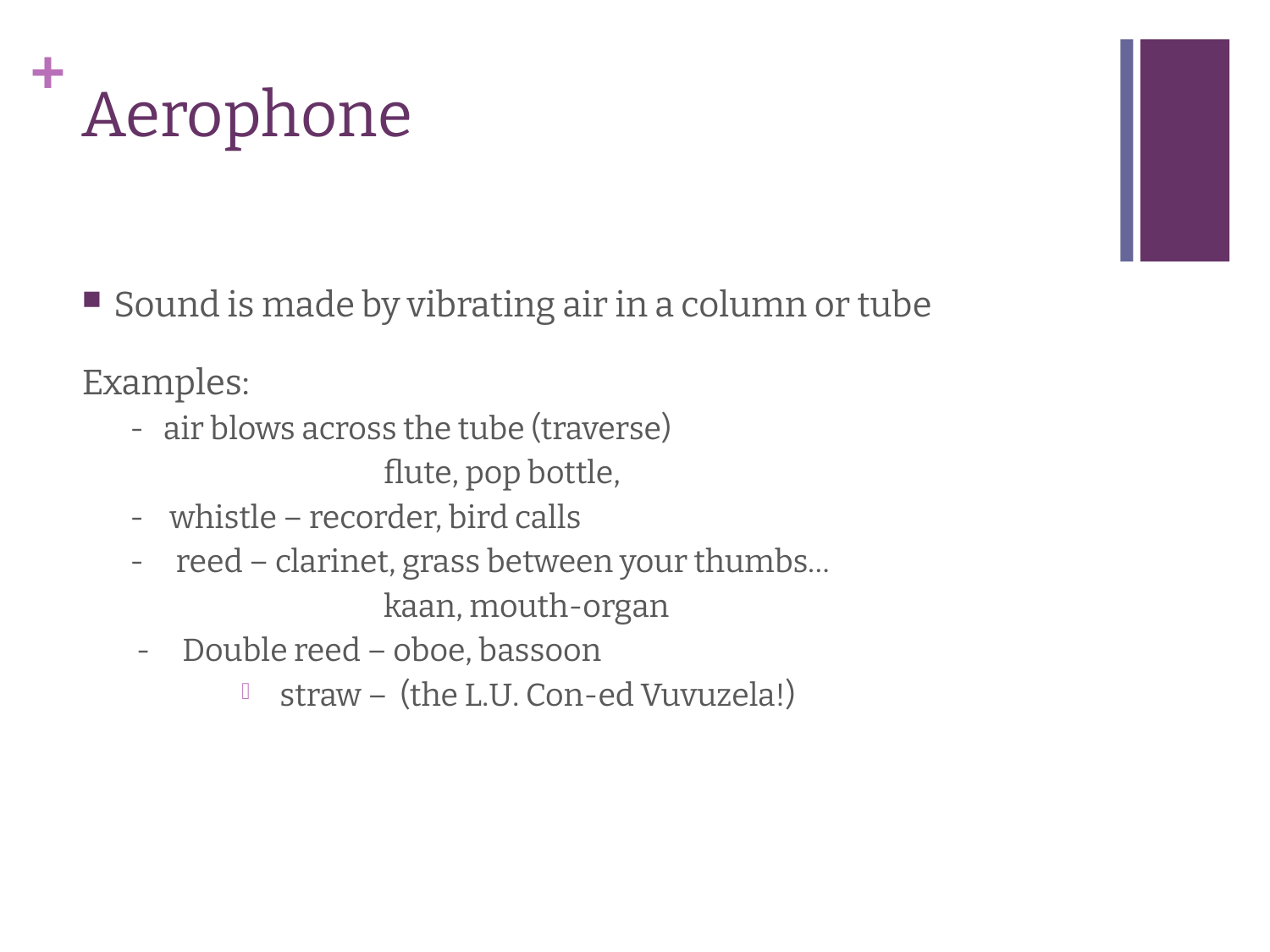

# Aerophone
Sound is made by vibrating air in a column or tube
Examples:
	-   air blows across the tube (traverse)
			flute, pop bottle,
	-    whistle – recorder, bird calls
	-     reed – clarinet, grass between your thumbs…
			kaan, mouth-organ
	 -     Double reed – oboe, bassoon
 straw –  (the L.U. Con-ed Vuvuzela!)